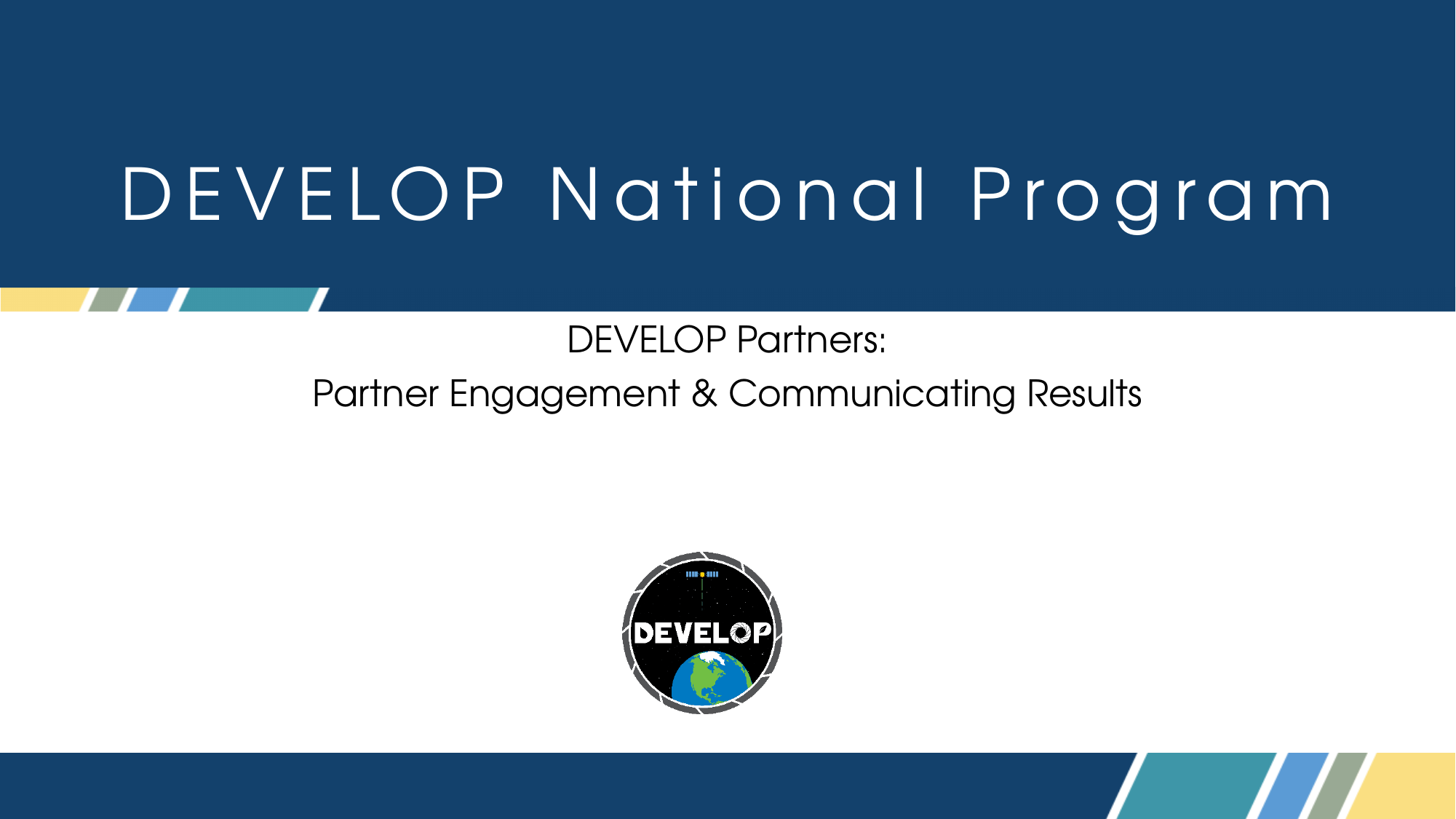

# DEVELOP National Program
DEVELOP Partners:
Partner Engagement & Communicating Results